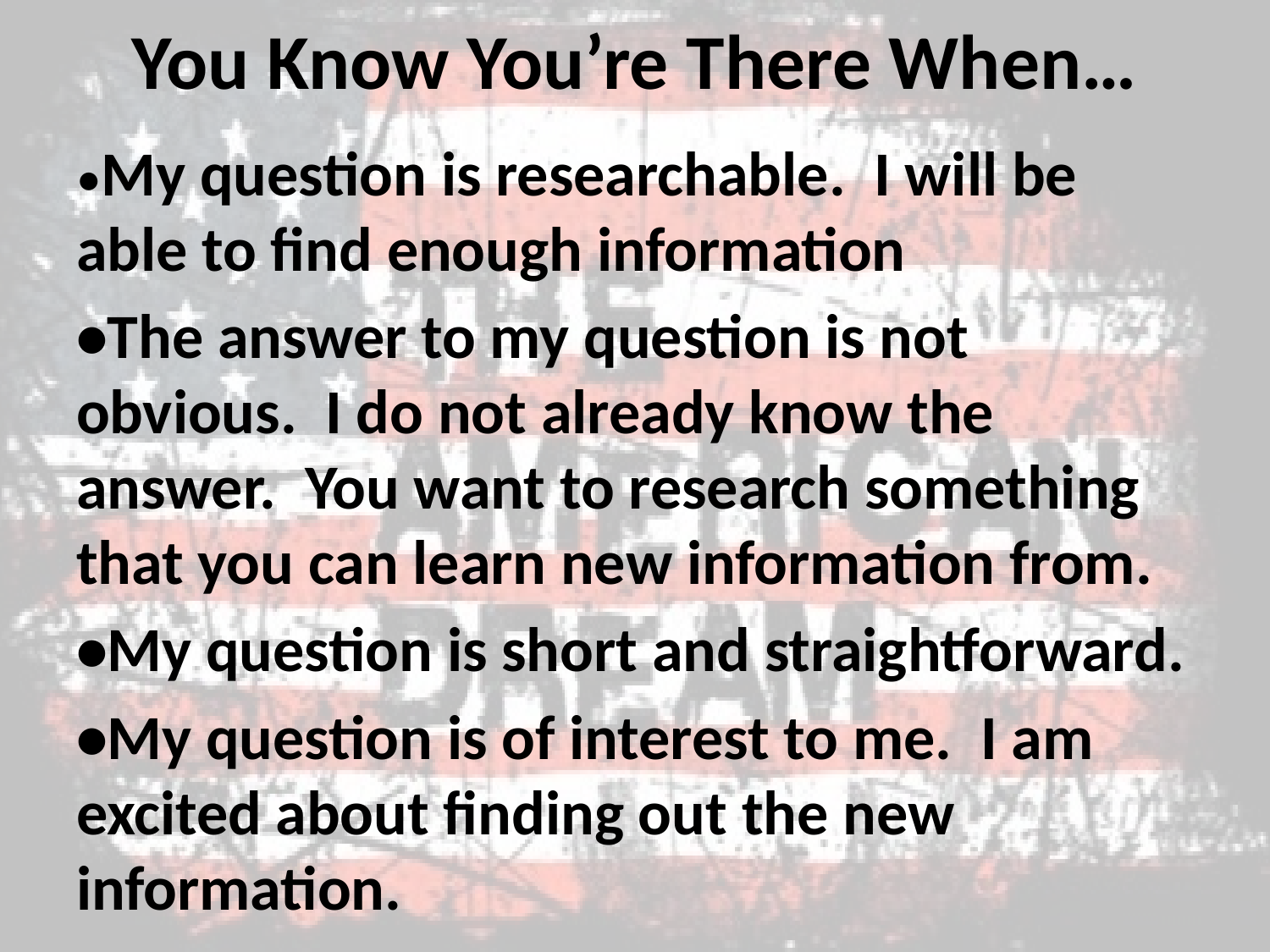

# You Know You’re There When…
•My question is researchable.  I will be able to find enough information
•The answer to my question is not obvious.  I do not already know the answer.  You want to research something that you can learn new information from.
•My question is short and straightforward.
•My question is of interest to me.  I am excited about finding out the new information.